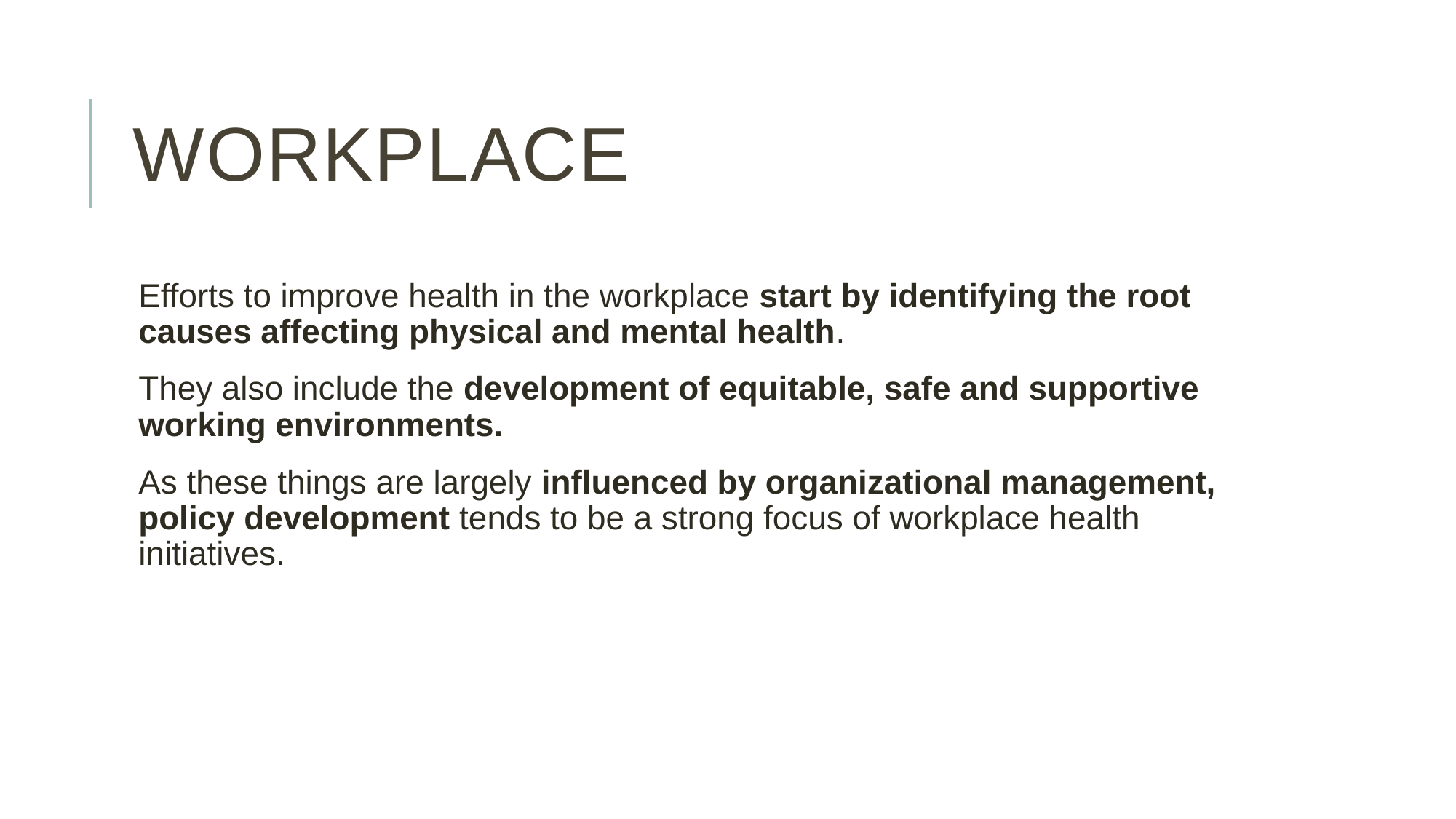

# Workplace
Efforts to improve health in the workplace start by identifying the root causes affecting physical and mental health.
They also include the development of equitable, safe and supportive working environments.
As these things are largely influenced by organizational management, policy development tends to be a strong focus of workplace health initiatives.